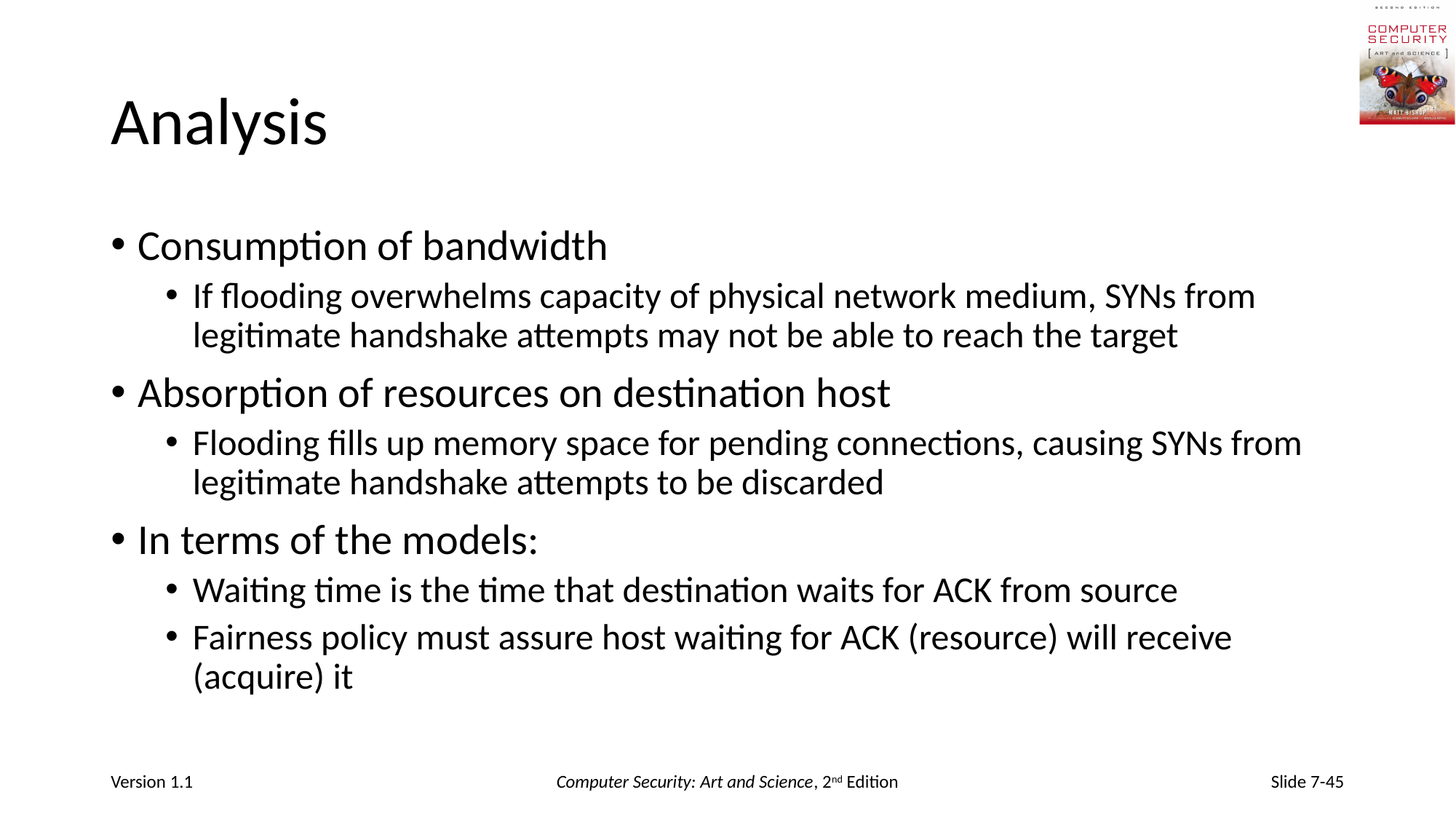

# Analysis
Consumption of bandwidth
If flooding overwhelms capacity of physical network medium, SYNs from legitimate handshake attempts may not be able to reach the target
Absorption of resources on destination host
Flooding fills up memory space for pending connections, causing SYNs from legitimate handshake attempts to be discarded
In terms of the models:
Waiting time is the time that destination waits for ACK from source
Fairness policy must assure host waiting for ACK (resource) will receive (acquire) it

Version 1.1
Computer Security: Art and Science, 2nd Edition
Slide 7-45